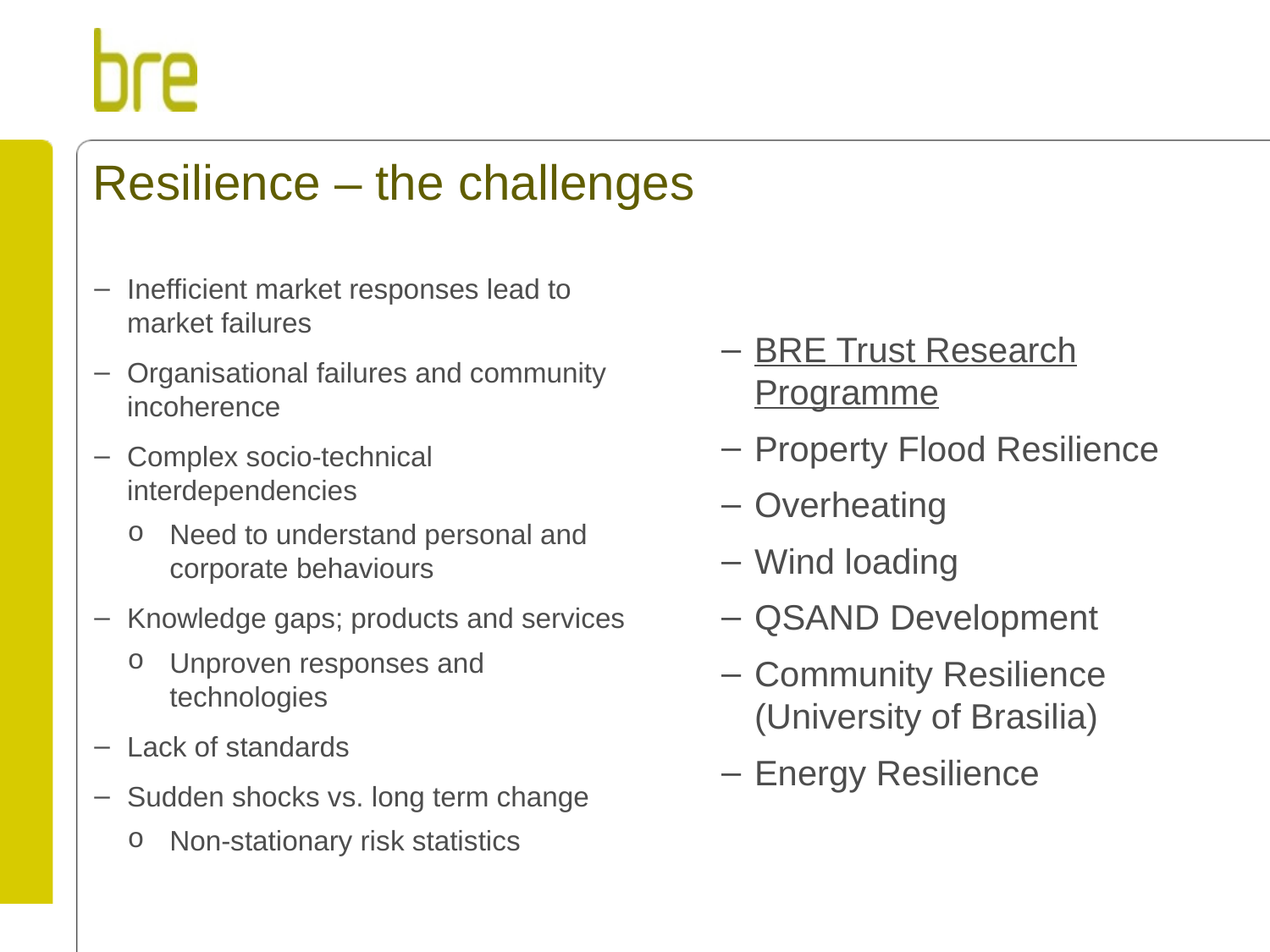

# Resilience – the challenges
Inefficient market responses lead to market failures
Organisational failures and community incoherence
Complex socio-technical interdependencies
Need to understand personal and corporate behaviours
Knowledge gaps; products and services
Unproven responses and technologies
Lack of standards
Sudden shocks vs. long term change
Non-stationary risk statistics

BRE Trust Research Programme
Property Flood Resilience
Overheating
Wind loading
QSAND Development
Community Resilience (University of Brasilia)
Energy Resilience